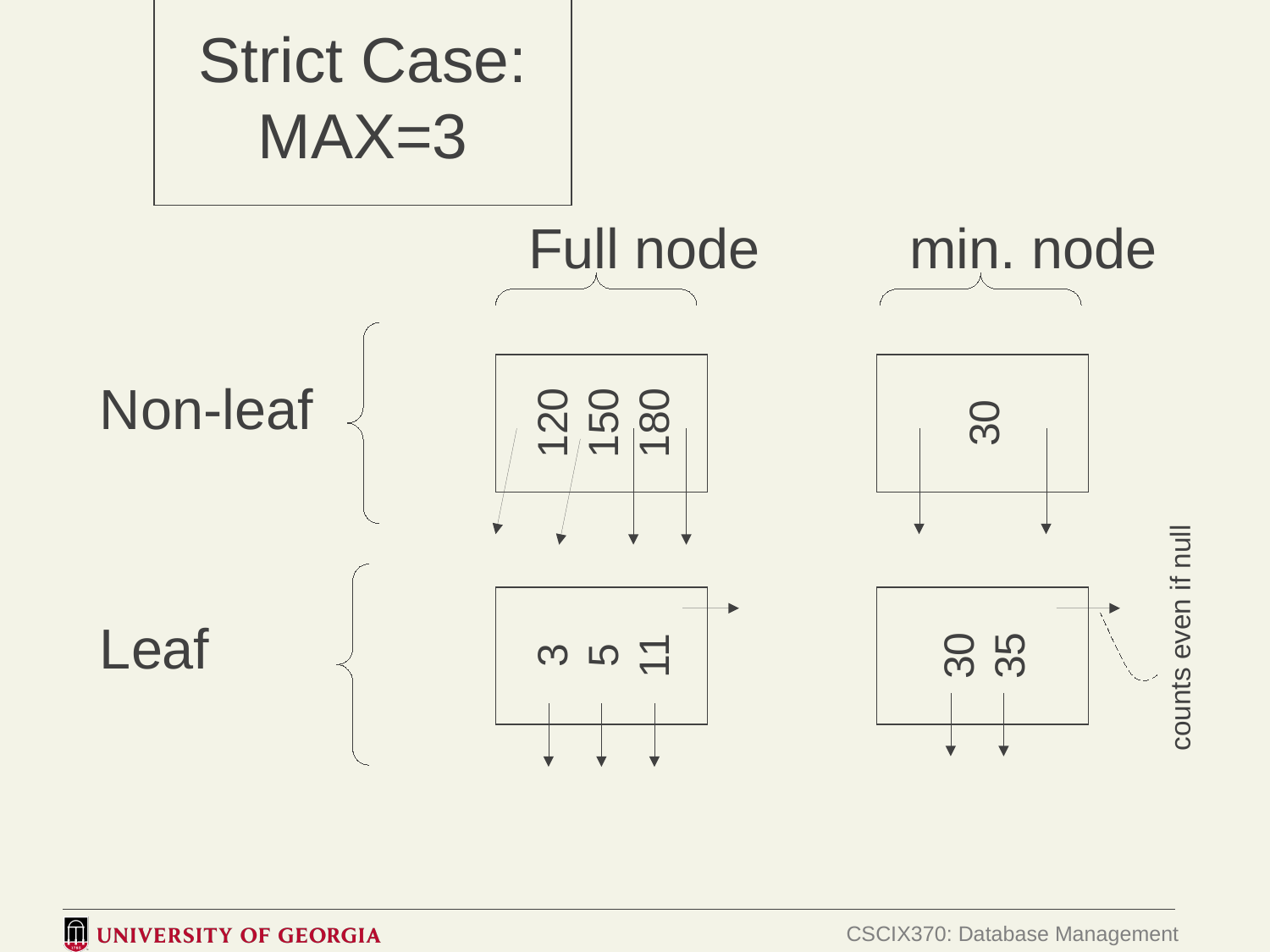

Strict Case: MAX=3

				Full node		min. node

Non-leaf

Leaf

120
150
180

30

3
5
11

30
35

counts even if null